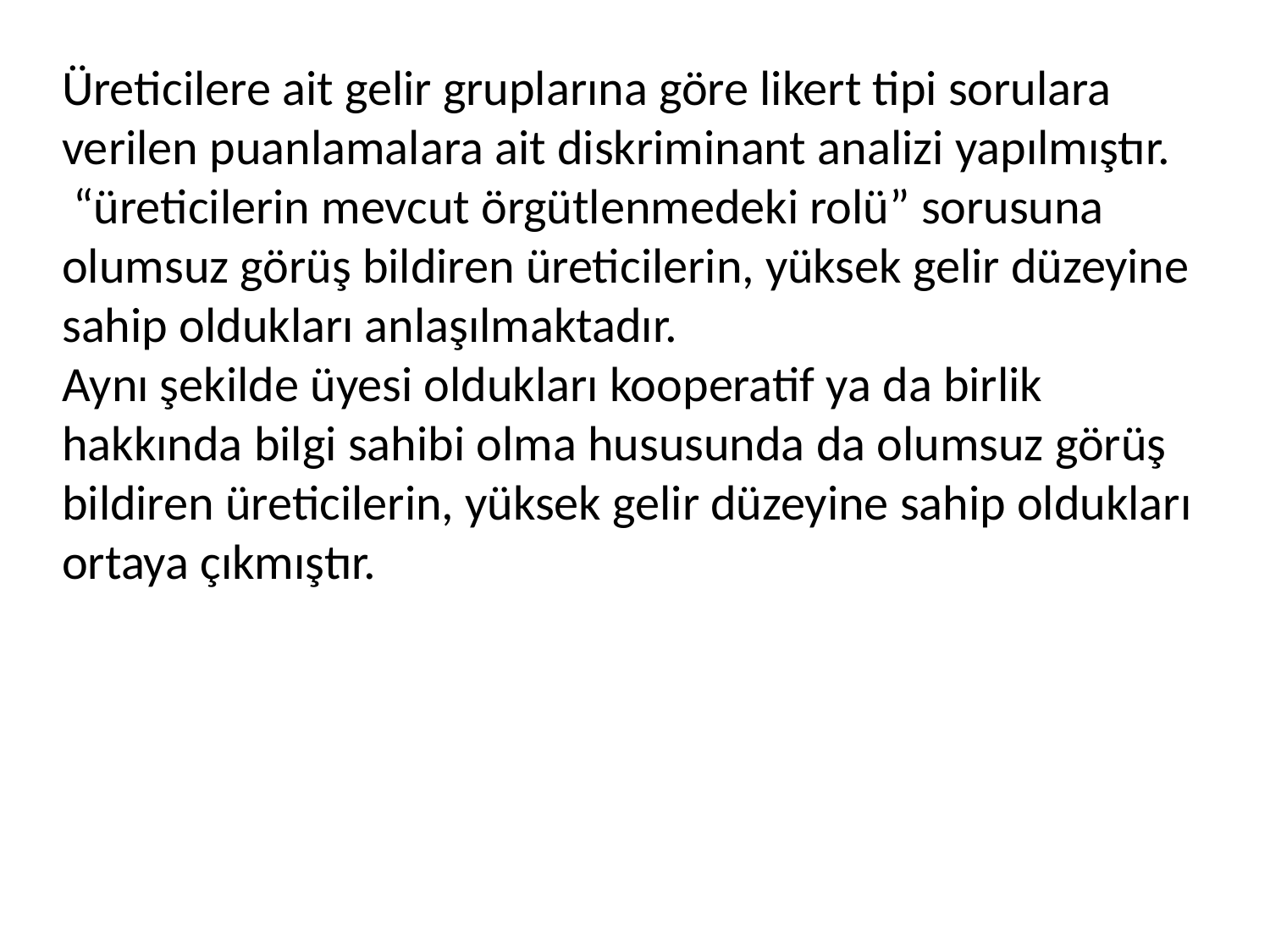

Üreticilere ait gelir gruplarına göre likert tipi sorulara verilen puanlamalara ait diskriminant analizi yapılmıştır.
 “üreticilerin mevcut örgütlenmedeki rolü” sorusuna olumsuz görüş bildiren üreticilerin, yüksek gelir düzeyine sahip oldukları anlaşılmaktadır.
Aynı şekilde üyesi oldukları kooperatif ya da birlik hakkında bilgi sahibi olma hususunda da olumsuz görüş bildiren üreticilerin, yüksek gelir düzeyine sahip oldukları ortaya çıkmıştır.
#